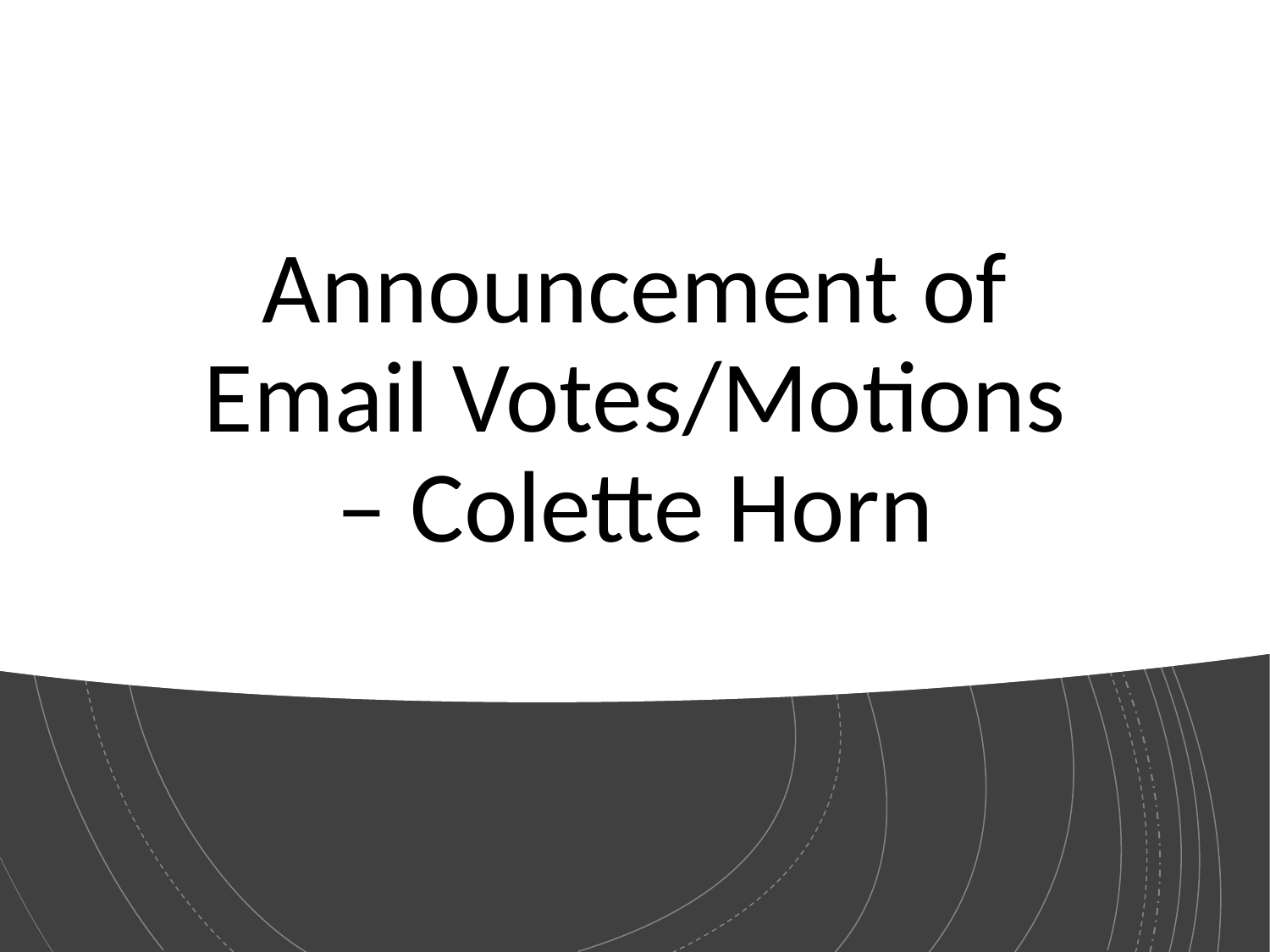

# Announcement of Email Votes/Motions – Colette Horn